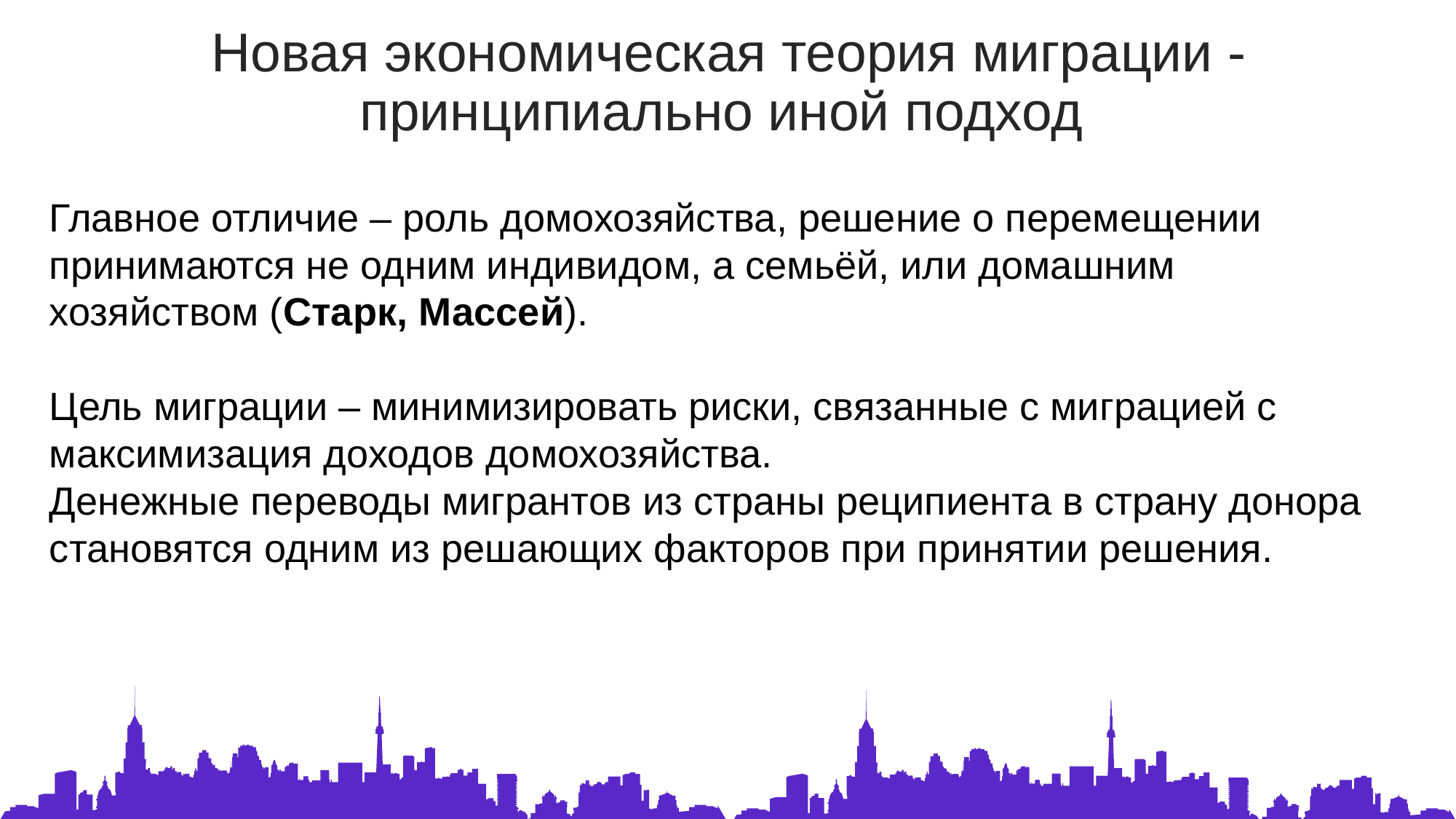

Новая экономическая теория миграции - принципиально иной подход
Главное отличие – роль домохозяйства, решение о перемещении принимаются не одним индивидом, а семьёй, или домашним хозяйством (Старк, Массей).

Цель миграции – минимизировать риски, связанные с миграцией с максимизация доходов домохозяйства.
Денежные переводы мигрантов из страны реципиента в страну донора становятся одним из решающих факторов при принятии решения.